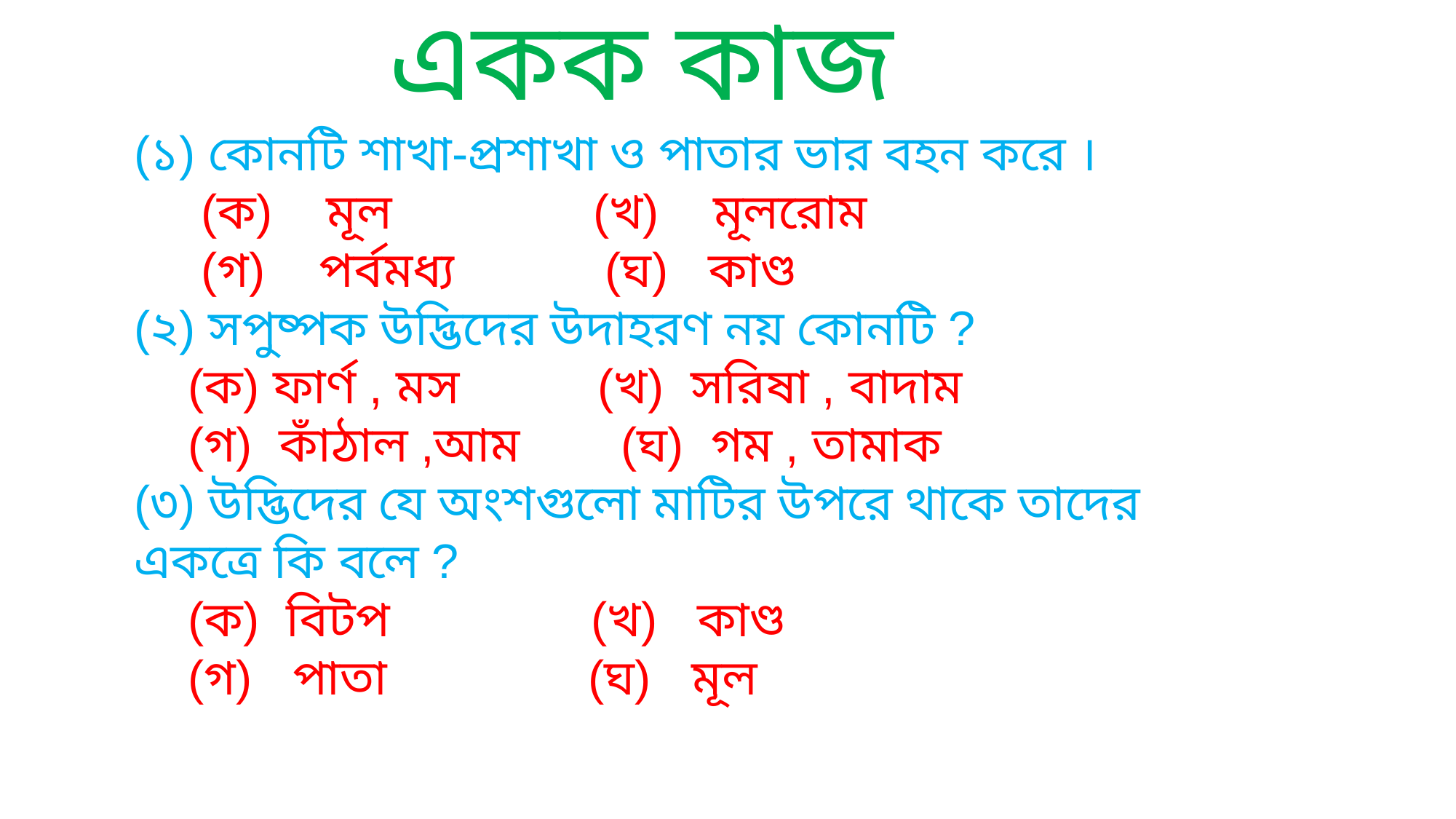

একক কাজ
(১) কোনটি শাখা-প্রশাখা ও পাতার ভার বহন করে ।
     (ক)    মূল                (খ)    মূলরোম
     (গ)    পর্বমধ্য            (ঘ)   কাণ্ড
(২) সপুষ্পক উদ্ভিদের উদাহরণ নয় কোনটি ?
    (ক) ফার্ণ , মস           (খ)  সরিষা , বাদাম
    (গ)  কাঁঠাল ,আম        (ঘ)  গম , তামাক
(৩) উদ্ভিদের যে অংশগুলো মাটির উপরে থাকে তাদের একত্রে কি বলে ?
    (ক)  বিটপ                (খ)   কাণ্ড
    (গ)   পাতা                (ঘ)   মূল